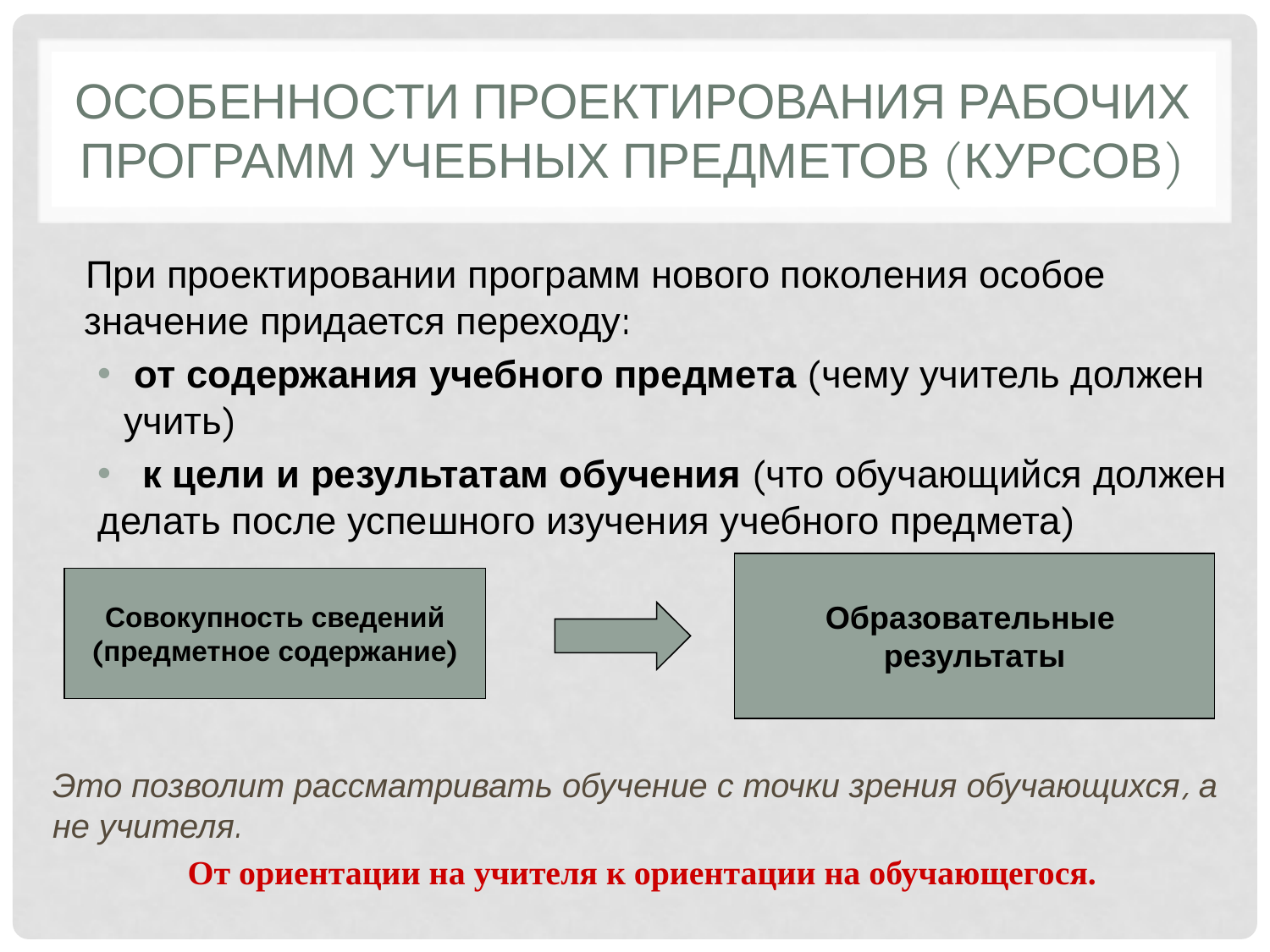

# Особенности проектирования рабочих программ учебных предметов (курсов)
   При проектировании программ нового поколения особое  значение придается переходу:
 от содержания учебного предмета (чему учитель должен учить)
   к цели и результатам обучения (что обучающийся должен делать после успешного изучения учебного предмета)

Это позволит рассматривать обучение с точки зрения обучающихся, а не учителя.
От ориентации на учителя к ориентации на обучающегося.
Образовательные
результаты
Совокупность сведений
(предметное содержание)